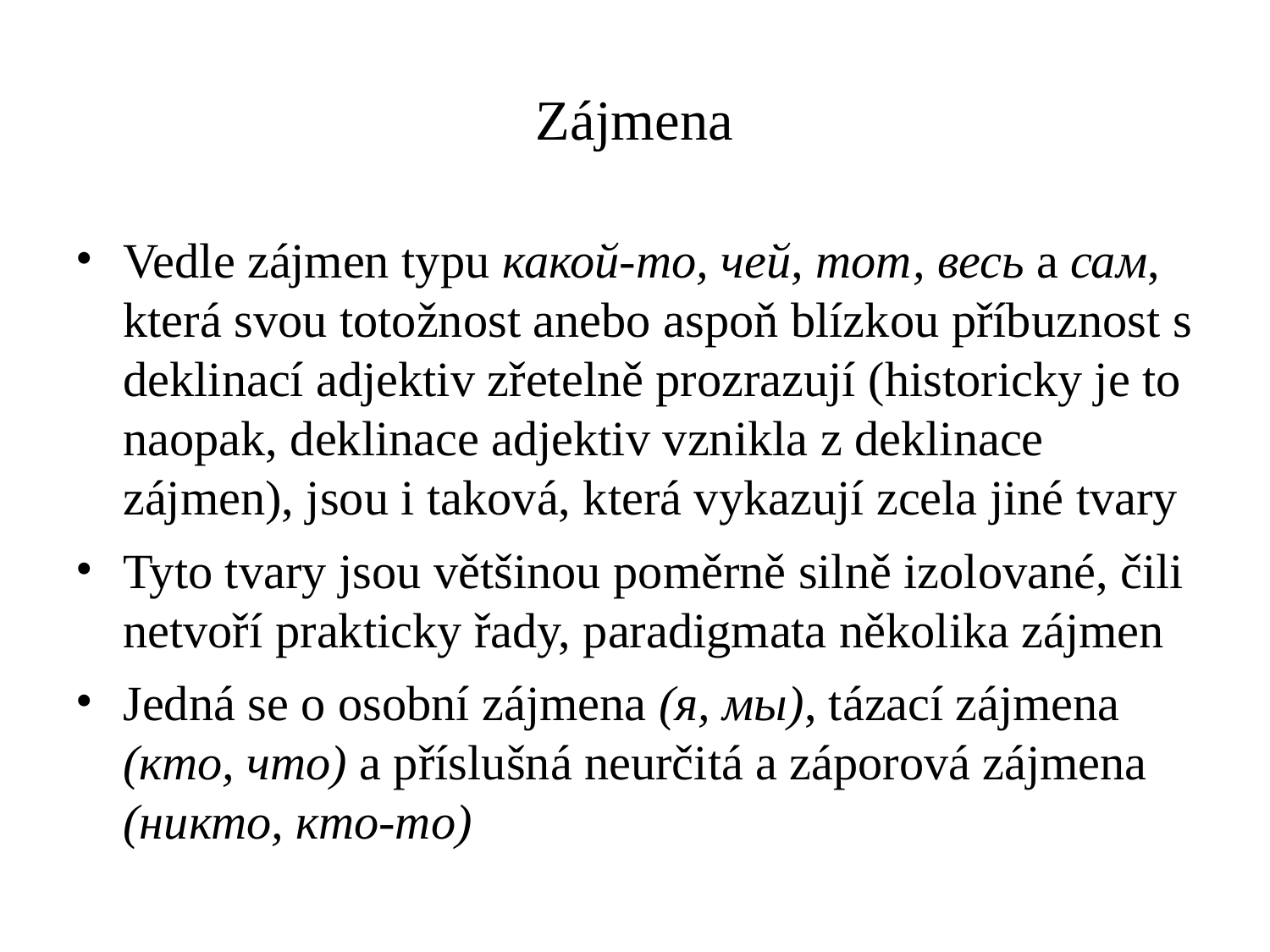

# Zájmena
Vedle zájmen typu какой-то, чей, тот, весь a сам, která svou totožnost anebo aspoň blízkou příbuznost s deklinací adjektiv zřetelně prozrazují (historicky je to naopak, deklinace adjektiv vznikla z deklinace zájmen), jsou i taková, která vykazují zcela jiné tvary
Tyto tvary jsou většinou poměrně silně izolované, čili netvoří prakticky řady, paradigmata několika zájmen
Jedná se o osobní zájmena (я, мы), tázací zájmena (кто, что) a příslušná neurčitá a záporová zájmena (никто, кто-то)